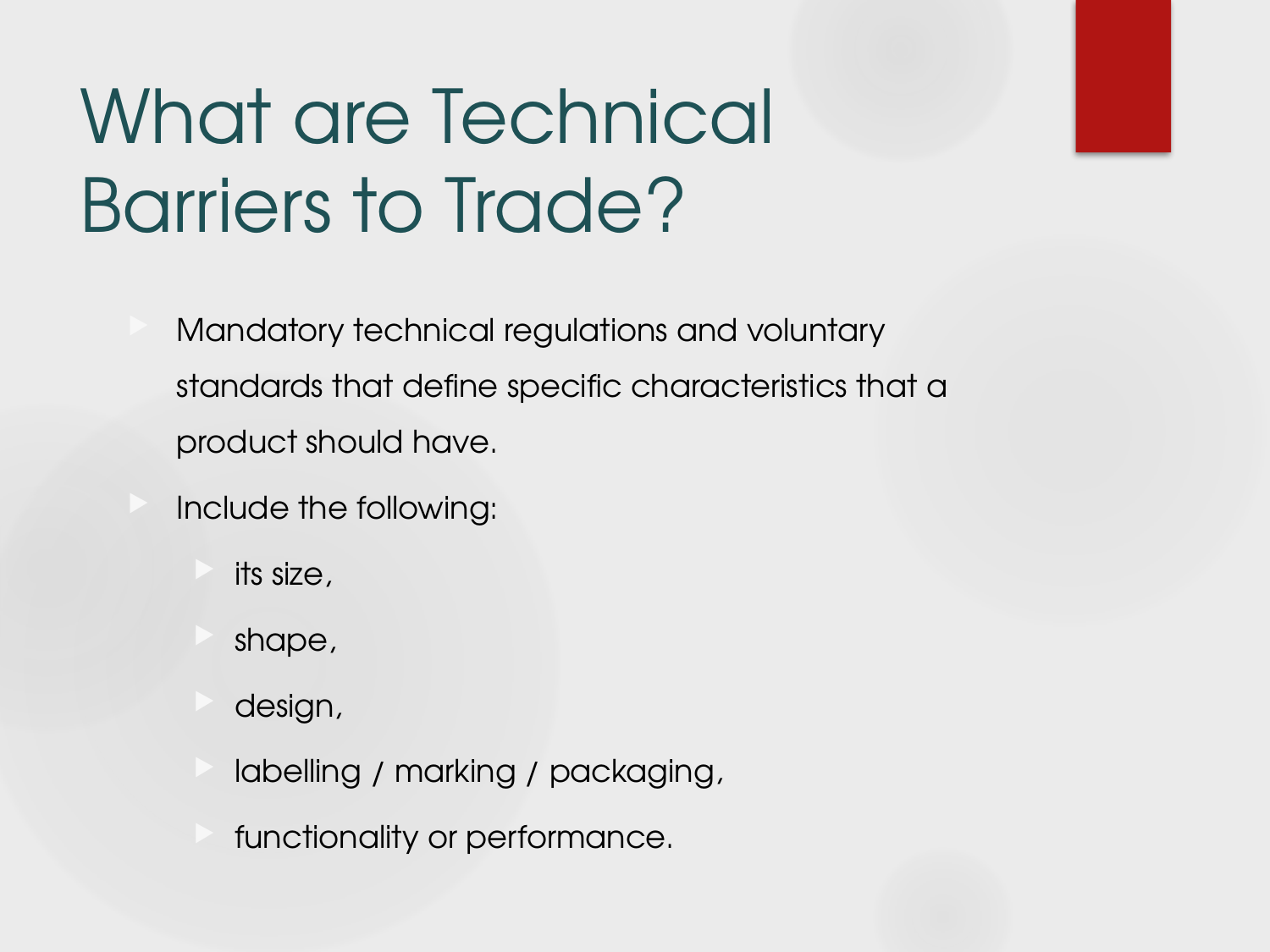

# What are Technical Barriers to Trade?
Mandatory technical regulations and voluntary standards that define specific characteristics that a product should have.
Include the following:
its size,
shape,
design,
labelling / marking / packaging,
functionality or performance.